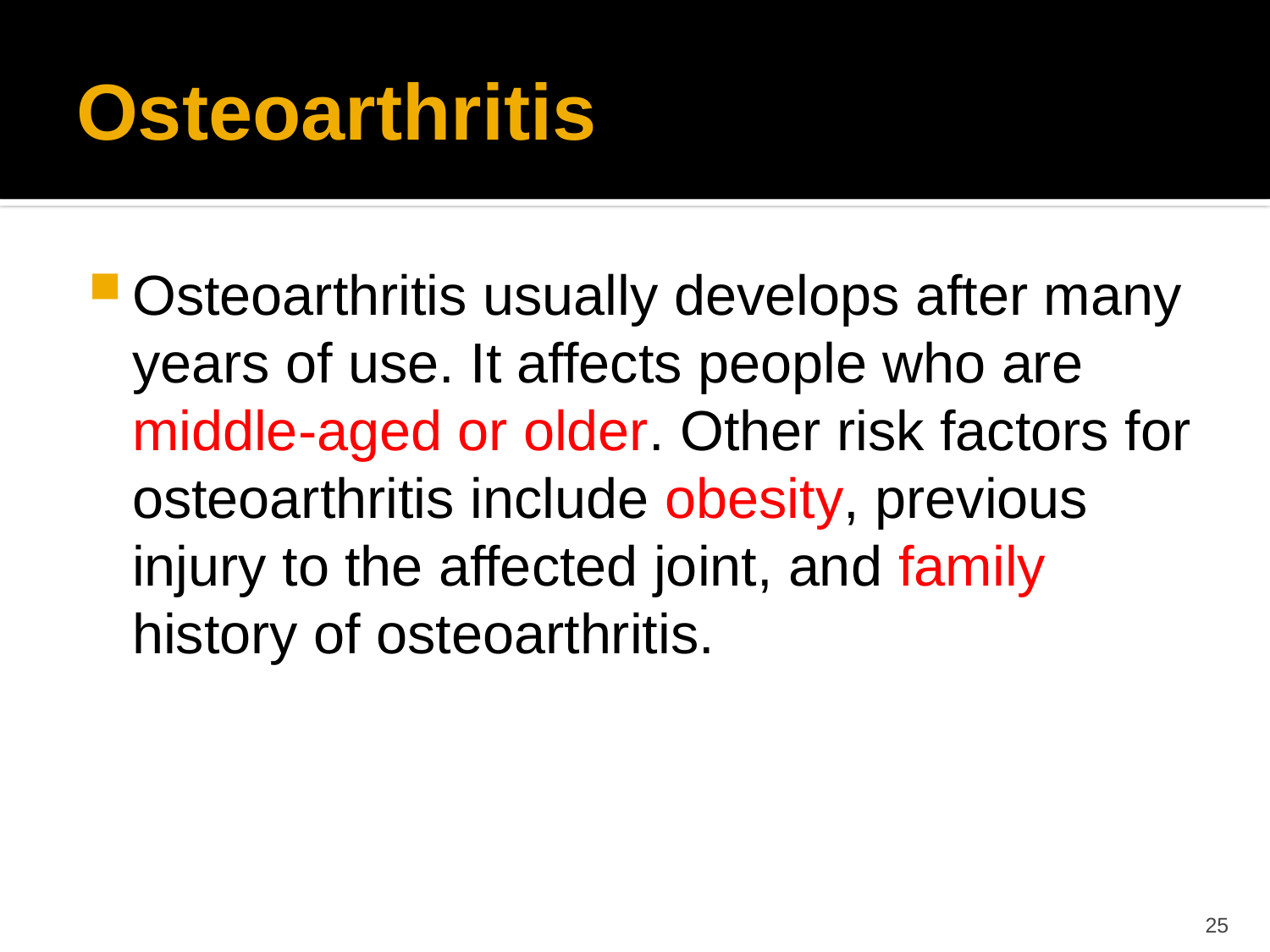

# Osteoarthritis
Osteoarthritis usually develops after many years of use. It affects people who are middle-aged or older. Other risk factors for osteoarthritis include obesity, previous injury to the affected joint, and family history of osteoarthritis.
25